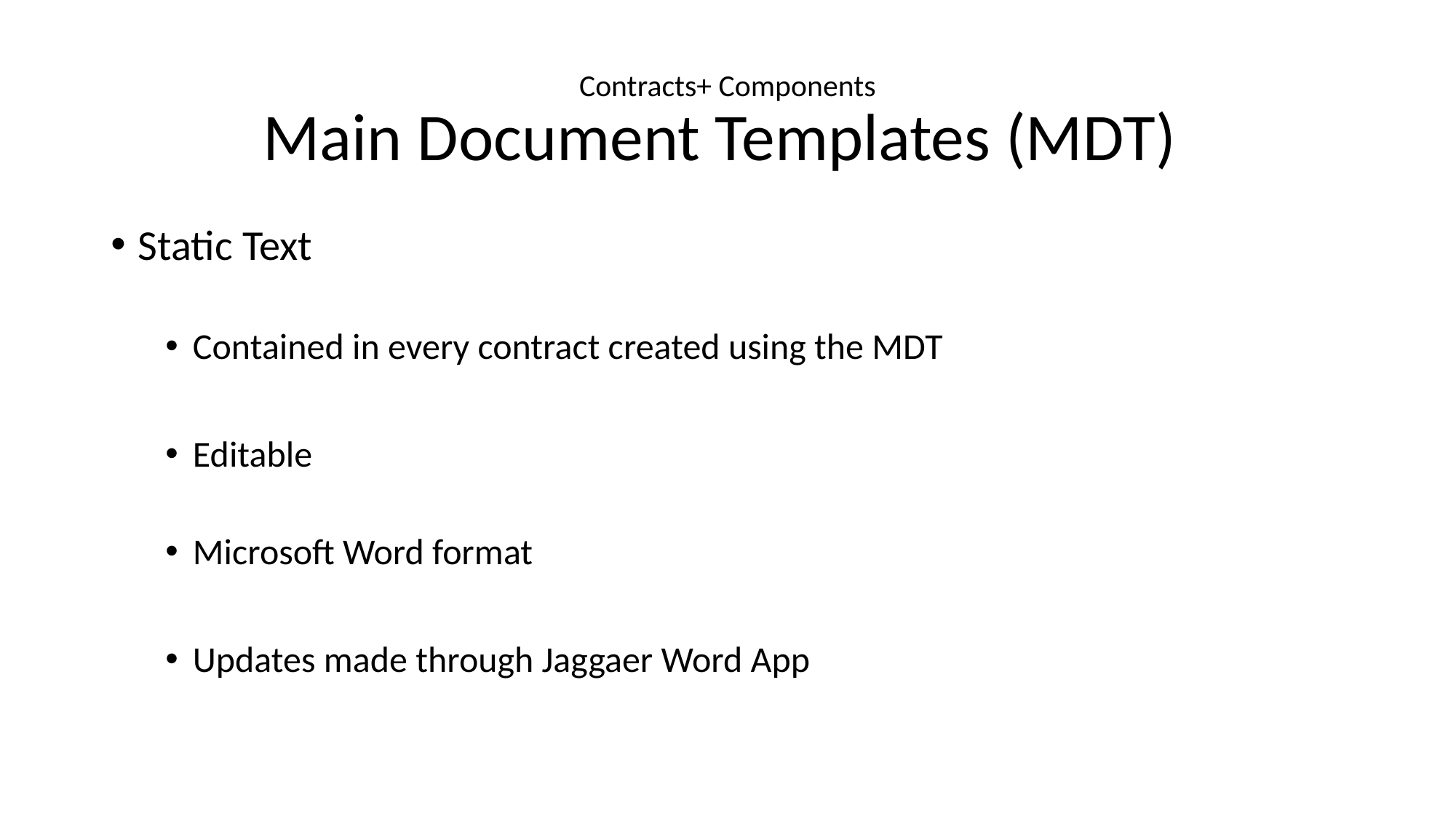

# Contracts+ Components Main Document Templates (MDT)
Static Text

Contained in every contract created using the MDT

Editable

Microsoft Word format

Updates made through Jaggaer Word App